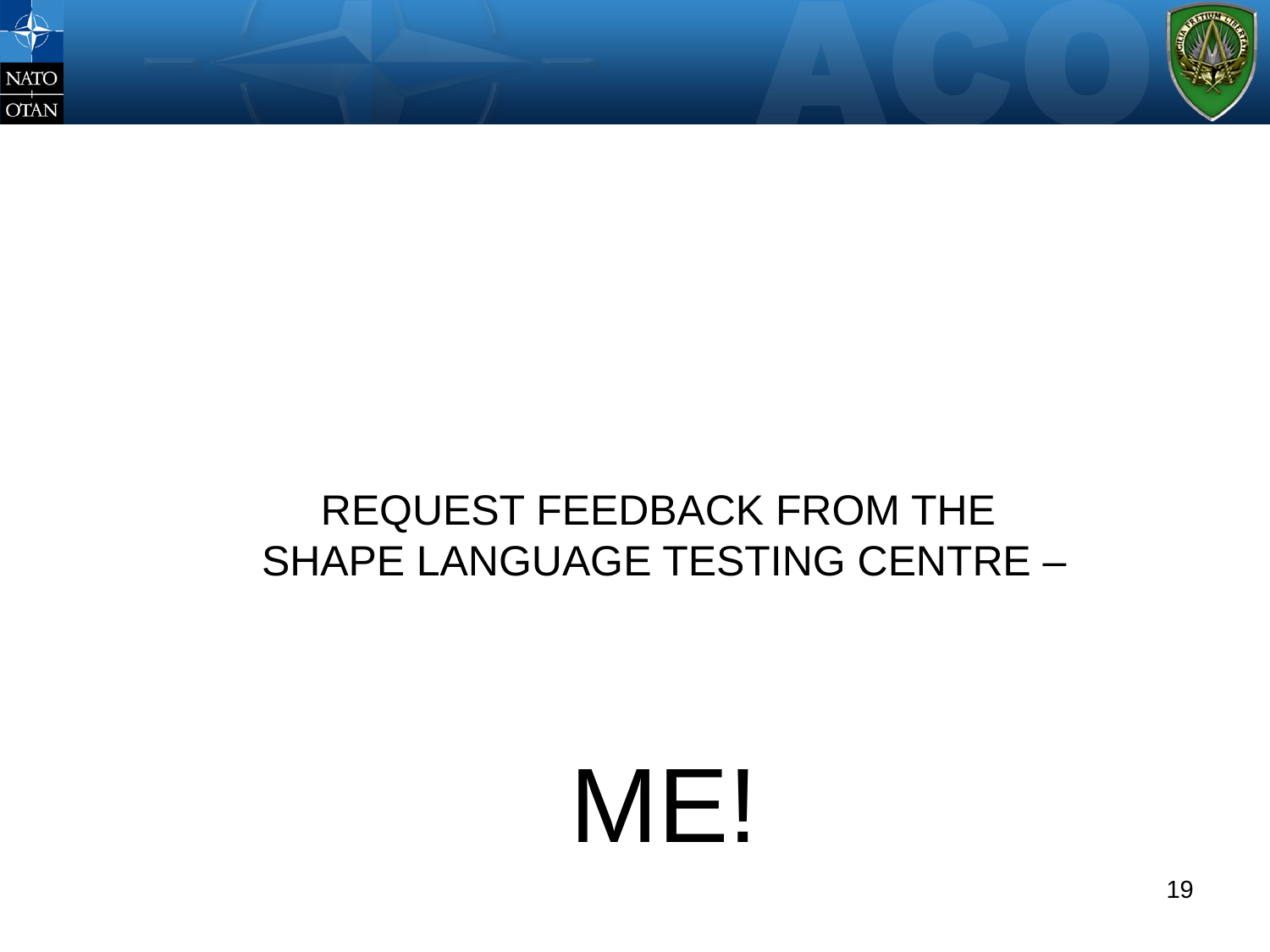

# WHERE?

REQUEST FEEDBACK FROM THE
SHAPE LANGUAGE TESTING CENTRE –

ME!

19